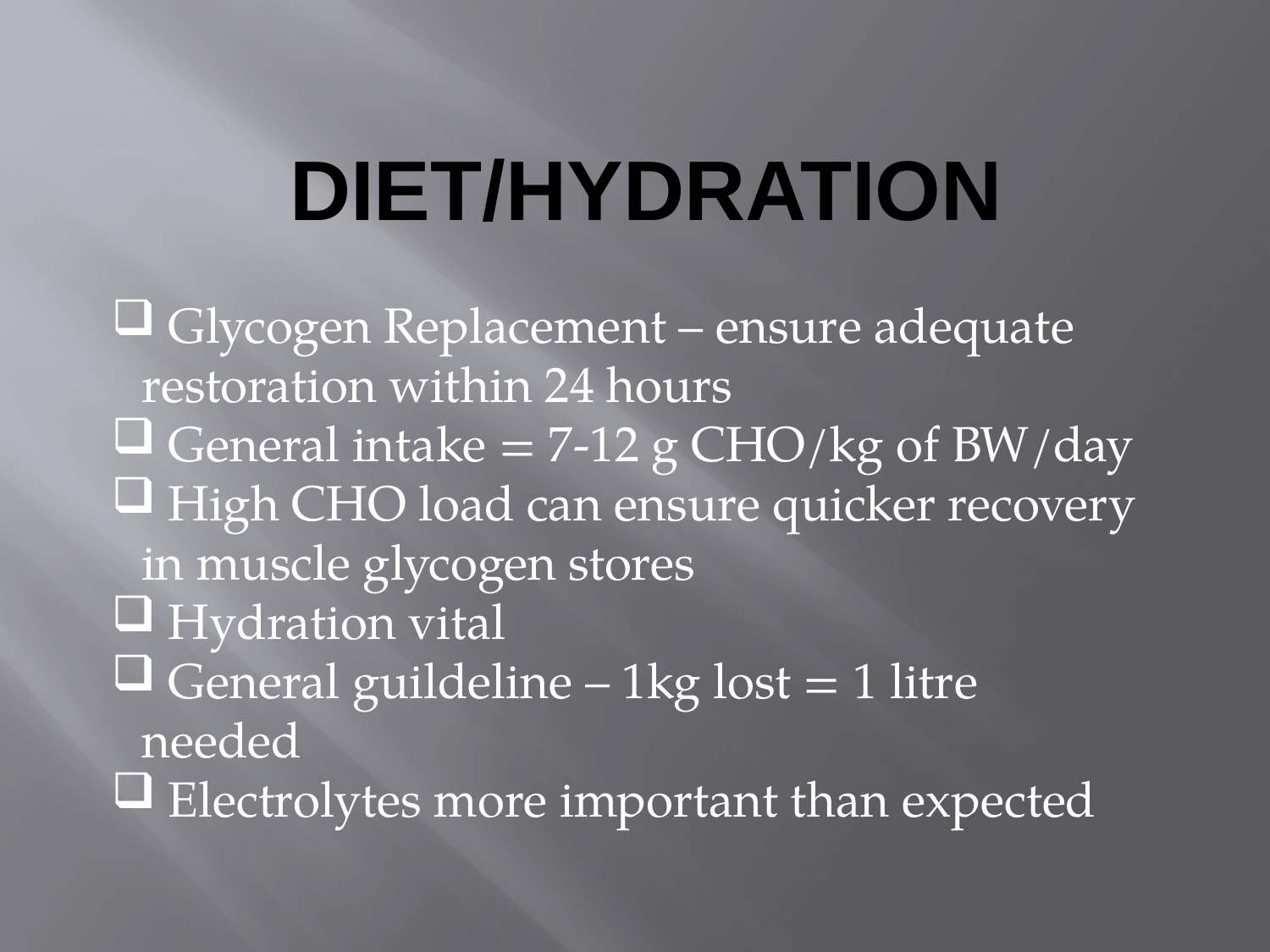

# Diet/Hydration
 Glycogen Replacement – ensure adequate restoration within 24 hours
 General intake = 7-12 g CHO/kg of BW/day
 High CHO load can ensure quicker recovery in muscle glycogen stores
 Hydration vital
 General guildeline – 1kg lost = 1 litre needed
 Electrolytes more important than expected